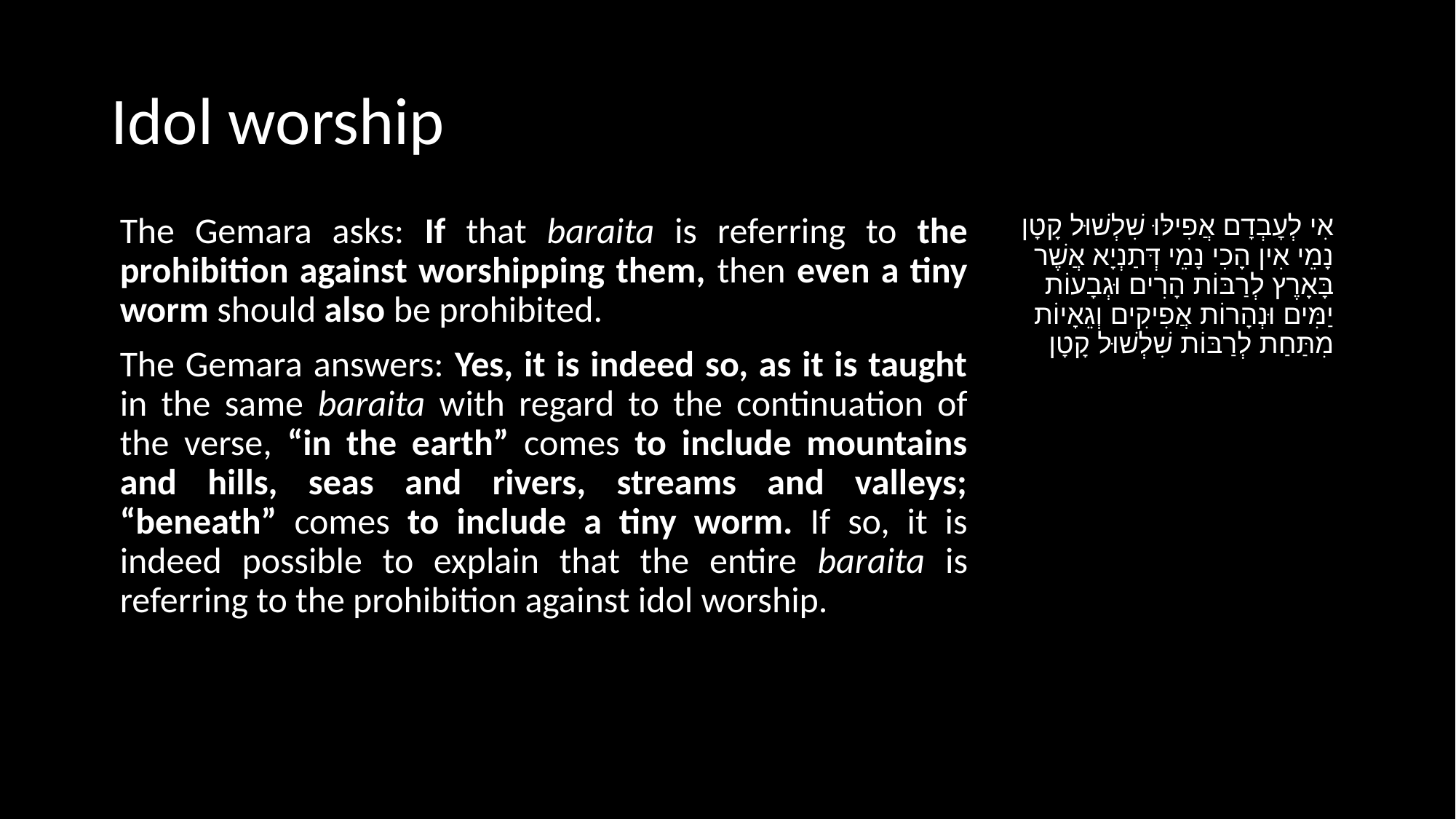

# Idol worship
The Gemara asks: If that baraita is referring to the prohibition against worshipping them, then even a tiny worm should also be prohibited.
The Gemara answers: Yes, it is indeed so, as it is taught in the same baraita with regard to the continuation of the verse, “in the earth” comes to include mountains and hills, seas and rivers, streams and valleys; “beneath” comes to include a tiny worm. If so, it is indeed possible to explain that the entire baraita is referring to the prohibition against idol worship.

אִי לְעׇבְדָם אֲפִילּוּ שִׁלְשׁוּל קָטָן נָמֵי אִין הָכִי נָמֵי דְּתַנְיָא אֲשֶׁר בָּאָרֶץ לְרַבּוֹת הָרִים וּגְבָעוֹת יַמִּים וּנְהָרוֹת אֲפִיקִים וְגֵאָיוֹת מִתַּחַת לְרַבּוֹת שִׁלְשׁוּל קָטָן